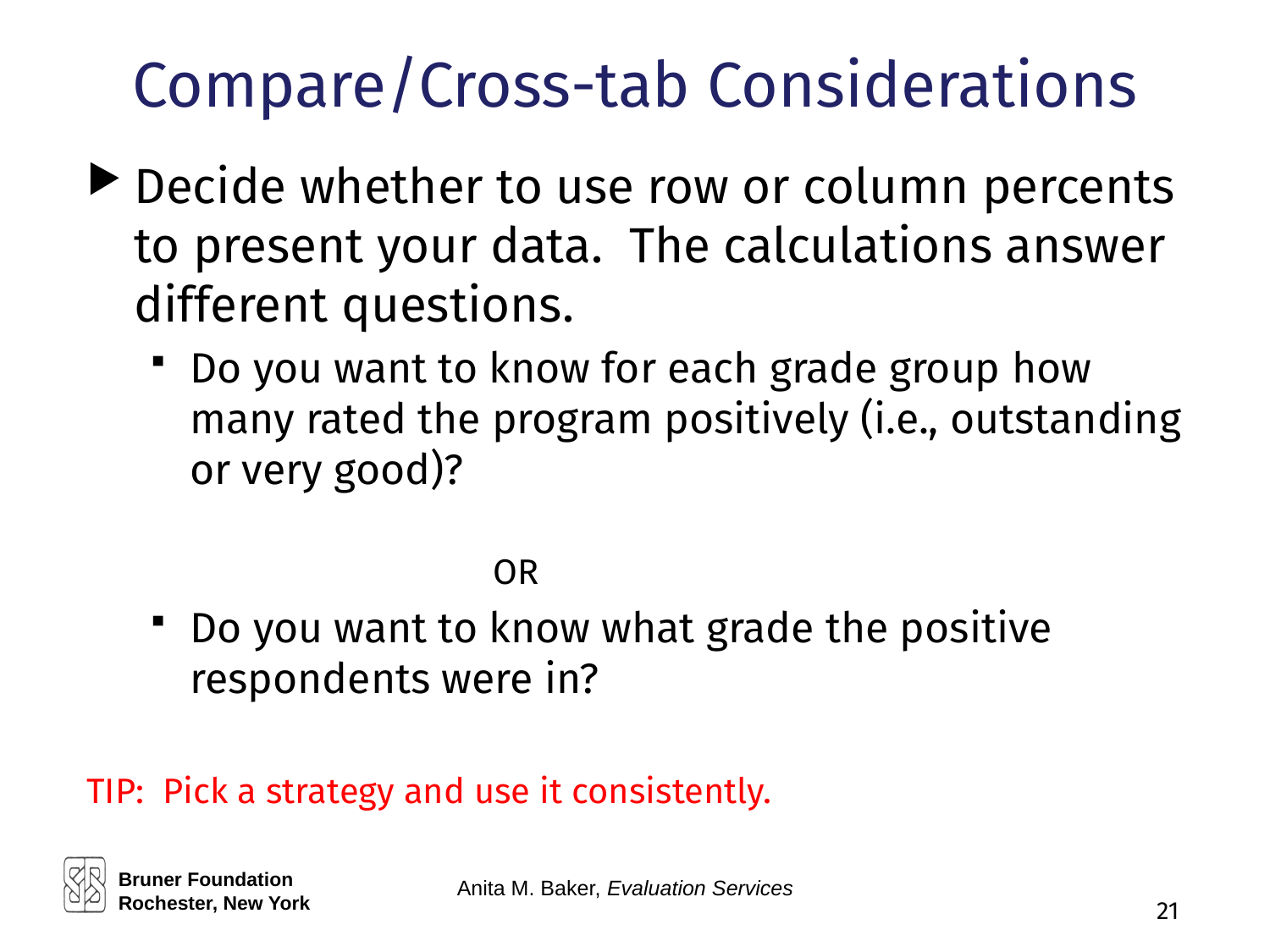

# Compare/Cross-tab Considerations
Decide whether to use row or column percents to present your data.  The calculations answer different questions.
Do you want to know for each grade group how many rated the program positively (i.e., outstanding or very good)?

                              OR
Do you want to know what grade the positive respondents were in?

TIP:  Pick a strategy and use it consistently.
Bruner Foundation
Rochester, New York
Anita M. Baker, Evaluation Services
21